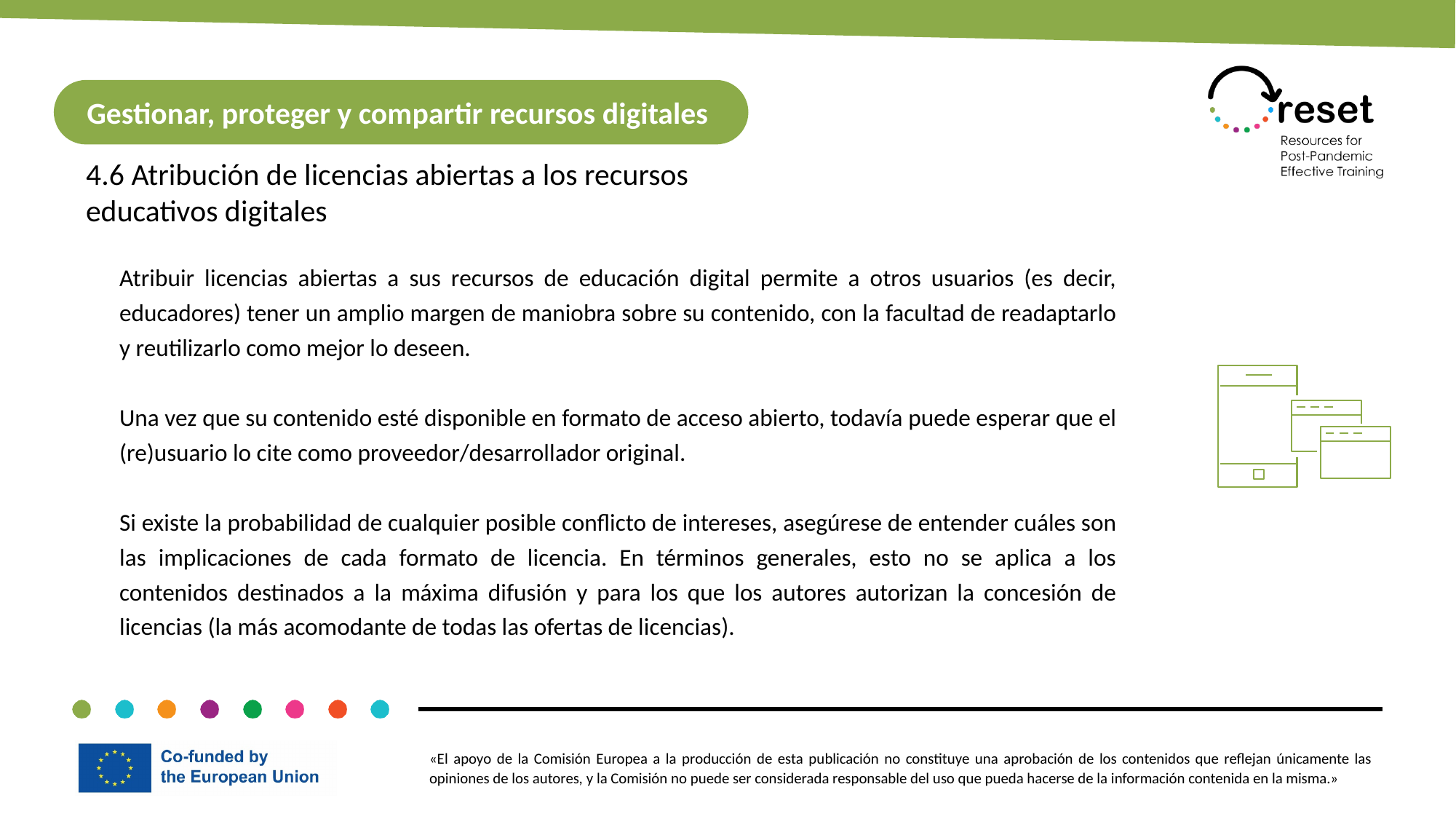

Gestionar, proteger y compartir recursos digitales
4.6 Atribución de licencias abiertas a los recursos educativos digitales
Atribuir licencias abiertas a sus recursos de educación digital permite a otros usuarios (es decir, educadores) tener un amplio margen de maniobra sobre su contenido, con la facultad de readaptarlo y reutilizarlo como mejor lo deseen.

Una vez que su contenido esté disponible en formato de acceso abierto, todavía puede esperar que el (re)usuario lo cite como proveedor/desarrollador original.

Si existe la probabilidad de cualquier posible conflicto de intereses, asegúrese de entender cuáles son las implicaciones de cada formato de licencia. En términos generales, esto no se aplica a los contenidos destinados a la máxima difusión y para los que los autores autorizan la concesión de licencias (la más acomodante de todas las ofertas de licencias).